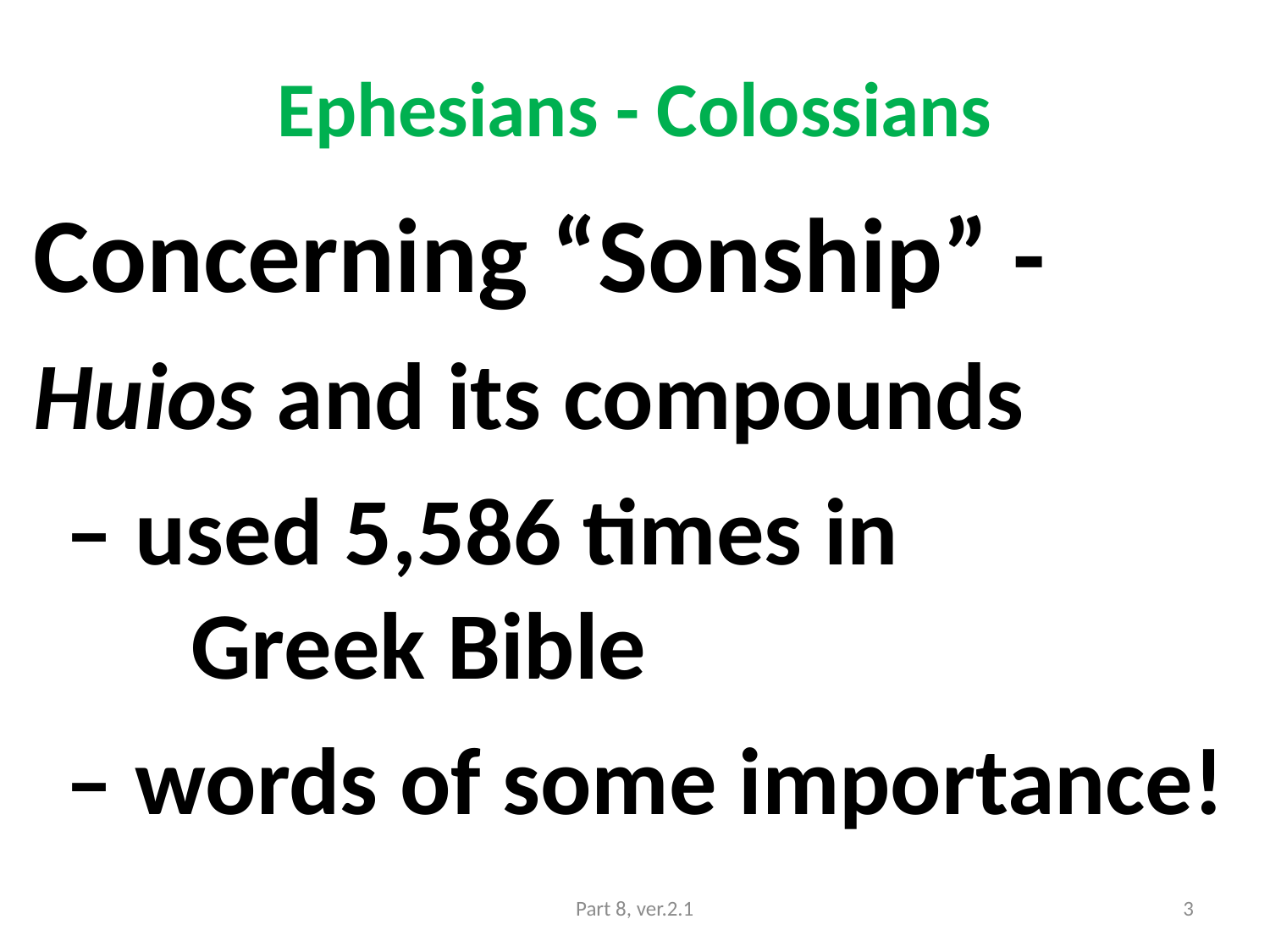

# Ephesians - Colossians
Concerning “Sonship” -
Huios and its compounds
– used 5,586 times in
    Greek Bible
– words of some importance!

Part 8, ver.2.1
3